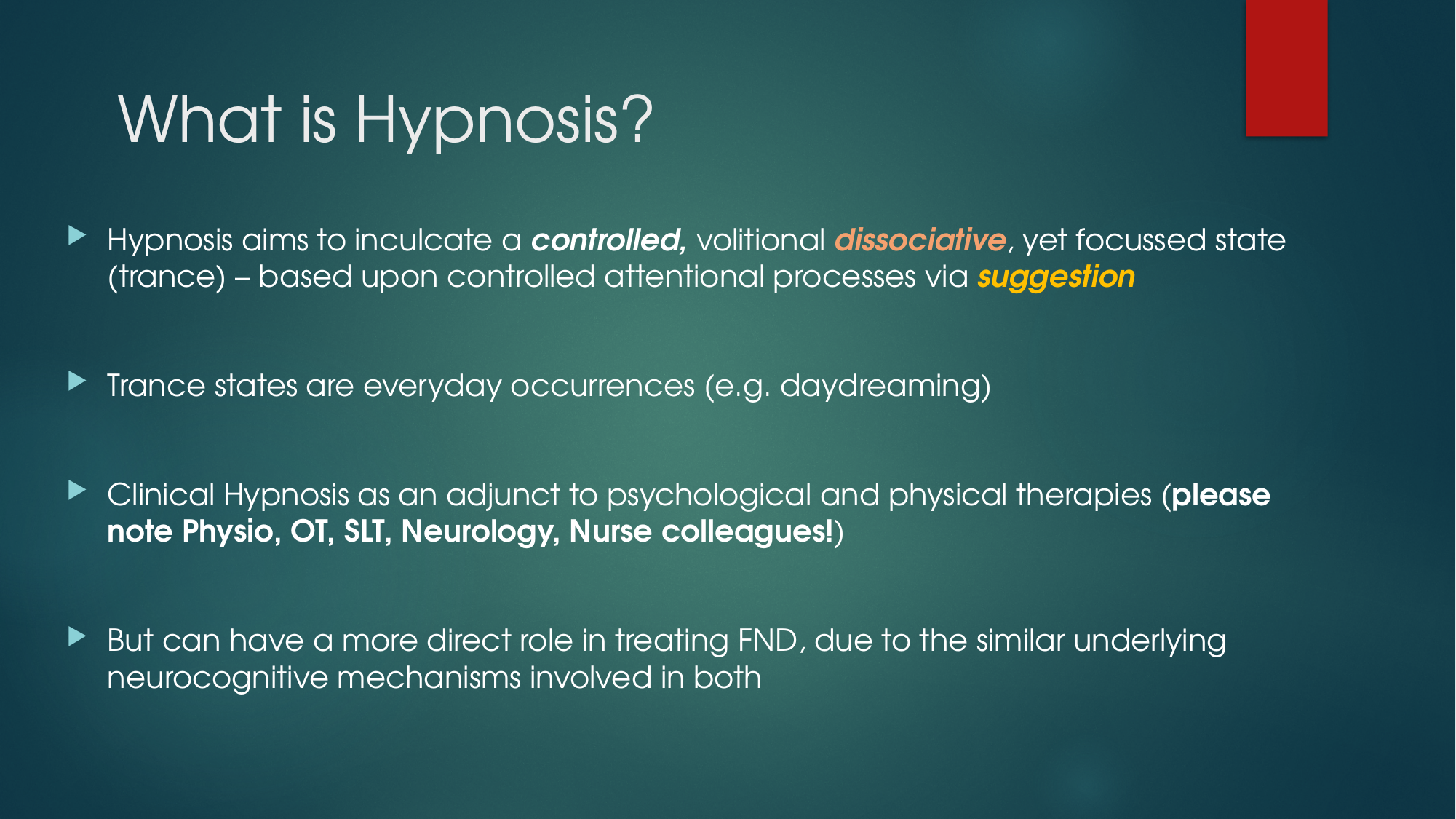

# What is Hypnosis?

Hypnosis aims to inculcate a controlled, volitional dissociative, yet focussed state (trance) – based upon controlled attentional processes via suggestion

Trance states are everyday occurrences (e.g. daydreaming)

Clinical Hypnosis as an adjunct to psychological and physical therapies (please note Physio, OT, SLT, Neurology, Nurse colleagues!)

But can have a more direct role in treating FND, due to the similar underlying neurocognitive mechanisms involved in both